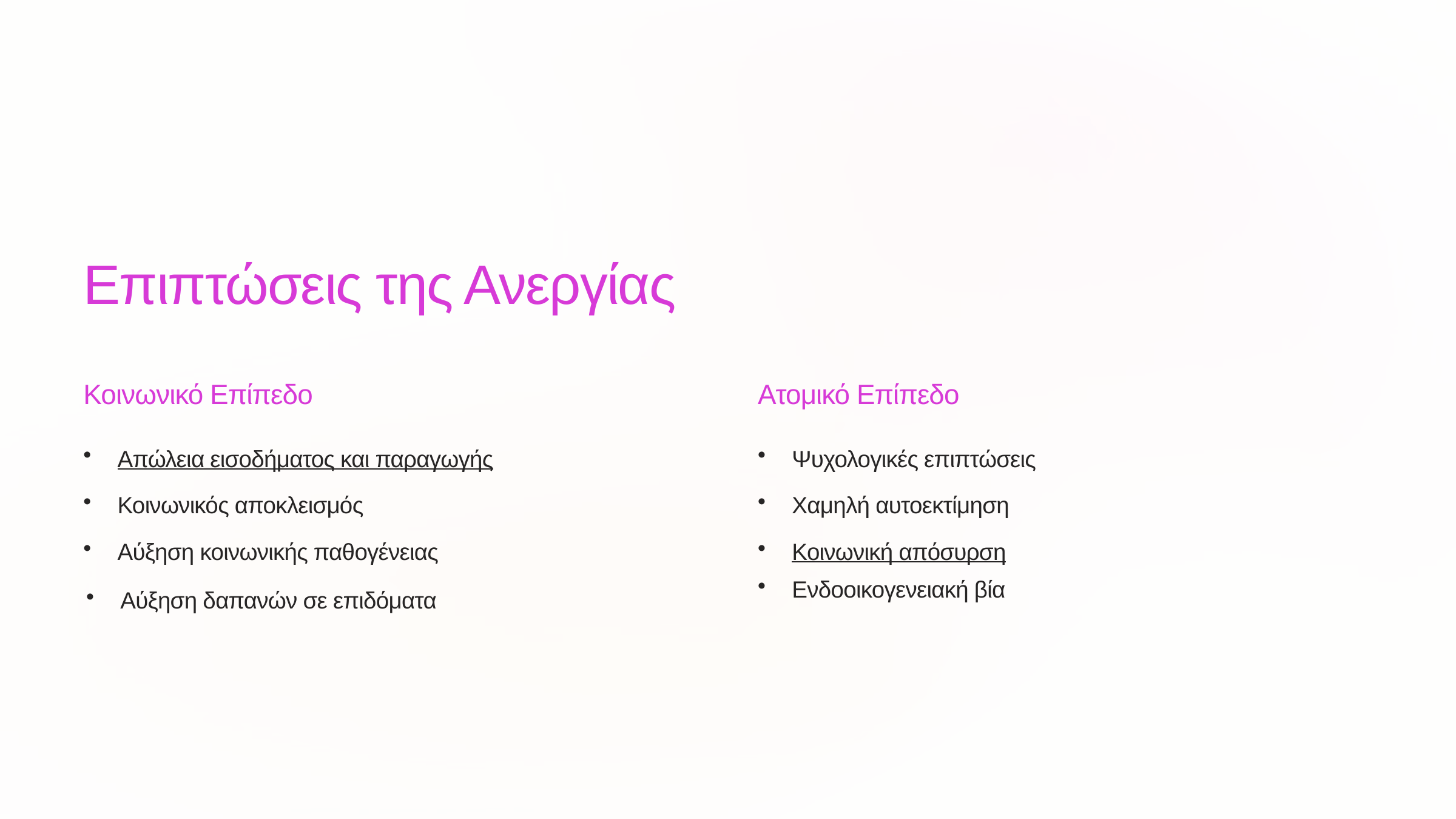

Επιπτώσεις της Ανεργίας
Κοινωνικό Επίπεδο
Ατομικό Επίπεδο
Απώλεια εισοδήματος και παραγωγής
Ψυχολογικές επιπτώσεις
Κοινωνικός αποκλεισμός
Χαμηλή αυτοεκτίμηση
Αύξηση κοινωνικής παθογένειας
Κοινωνική απόσυρση
Ενδοοικογενειακή βία
Αύξηση δαπανών σε επιδόματα